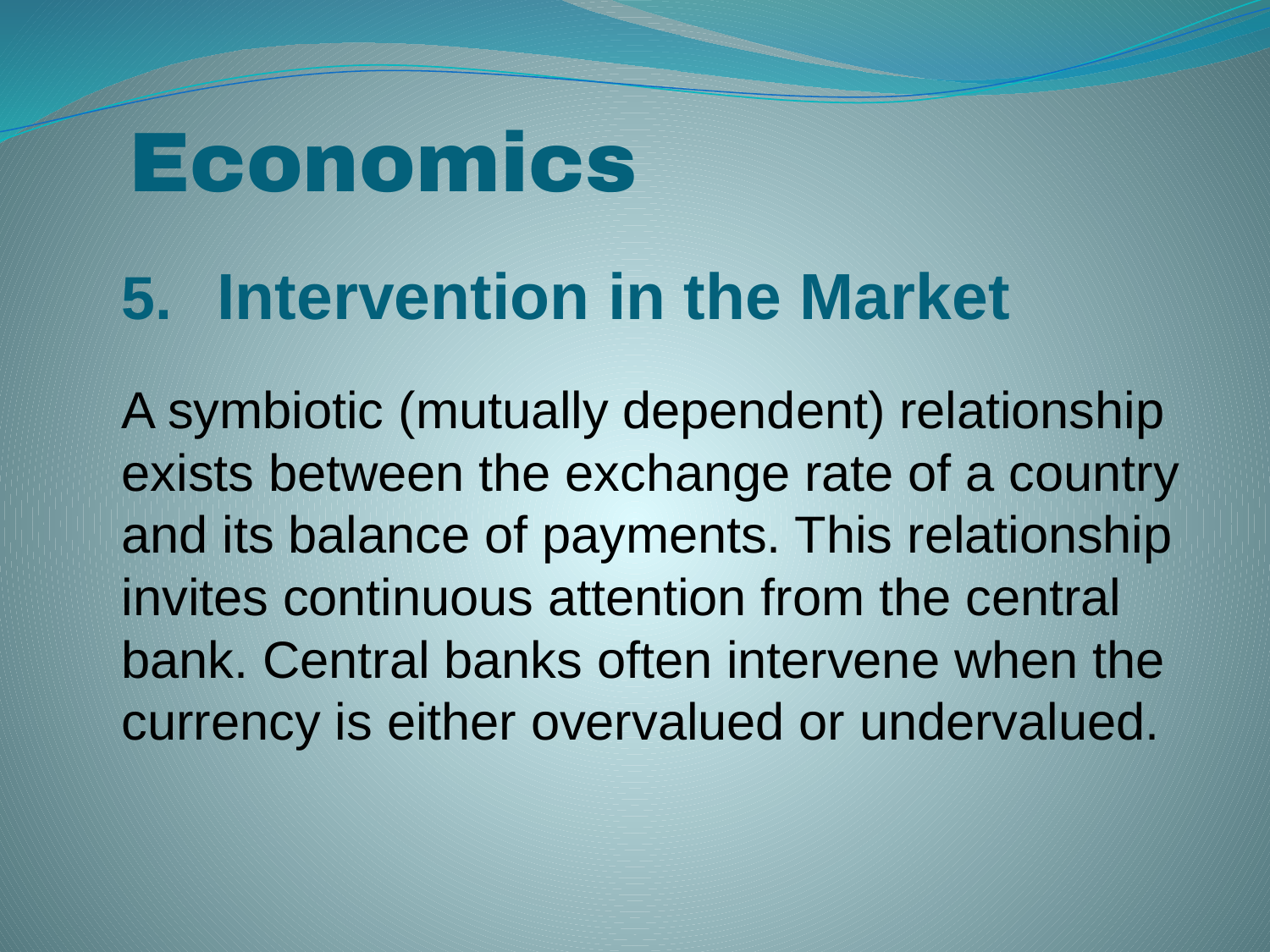

# Economics
Intervention in the Market

A symbiotic (mutually dependent) relationship exists between the exchange rate of a country and its balance of payments. This relationship invites continuous attention from the central bank. Central banks often intervene when the currency is either overvalued or undervalued.